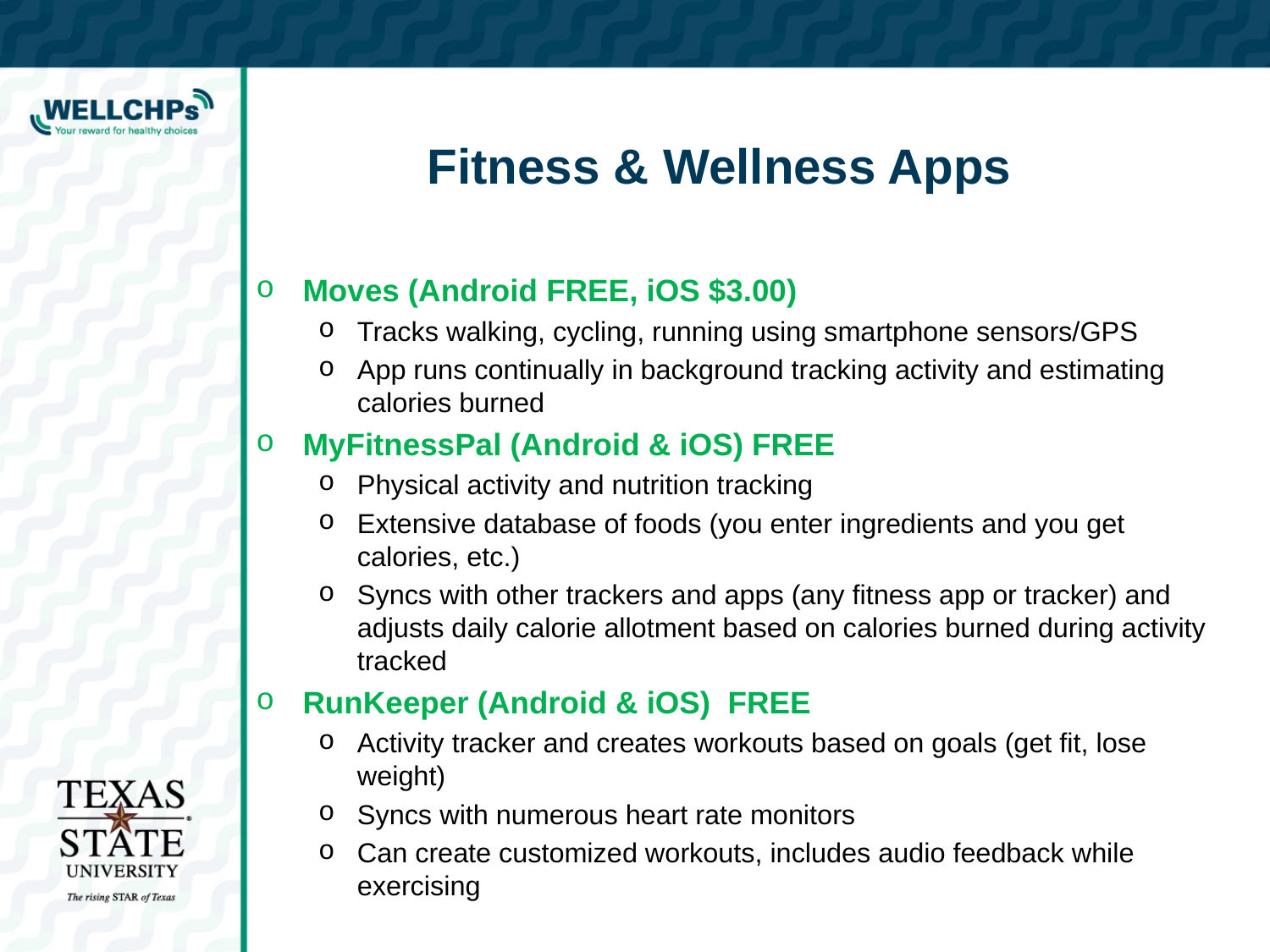

# Fitness & Wellness Apps
Moves (Android FREE, iOS $3.00)
Tracks walking, cycling, running using smartphone sensors/GPS
App runs continually in background tracking activity and estimating calories burned
MyFitnessPal (Android & iOS) FREE
Physical activity and nutrition tracking
Extensive database of foods (you enter ingredients and you get calories, etc.)
Syncs with other trackers and apps (any fitness app or tracker) and adjusts daily calorie allotment based on calories burned during activity tracked
RunKeeper (Android & iOS)  FREE
Activity tracker and creates workouts based on goals (get fit, lose weight)
Syncs with numerous heart rate monitors
Can create customized workouts, includes audio feedback while exercising